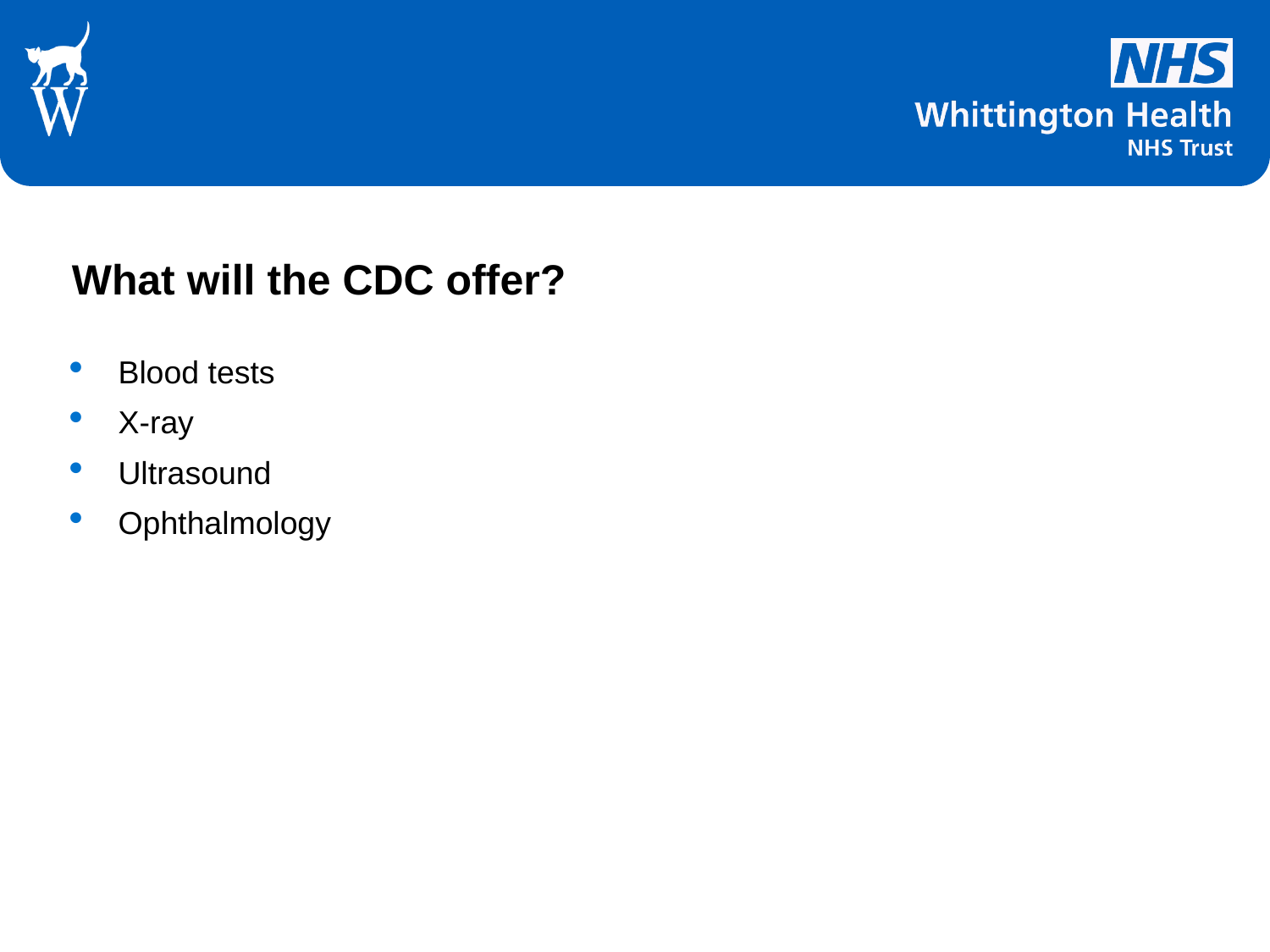

What will the CDC offer?
Blood tests
X-ray
Ultrasound
Ophthalmology